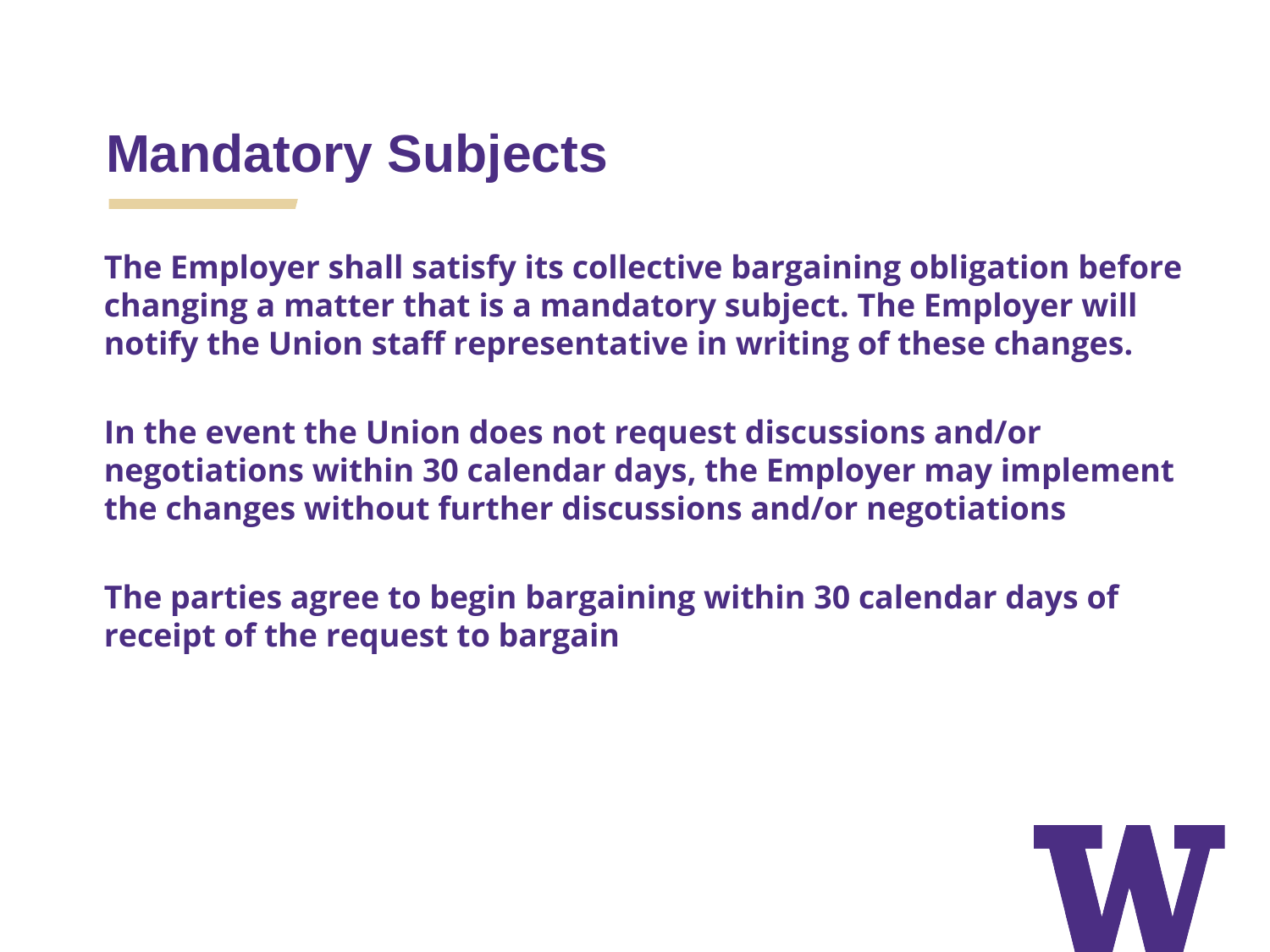

# Mandatory Subjects
The Employer shall satisfy its collective bargaining obligation before changing a matter that is a mandatory subject. The Employer will notify the Union staff representative in writing of these changes.

In the event the Union does not request discussions and/or negotiations within 30 calendar days, the Employer may implement the changes without further discussions and/or negotiations

The parties agree to begin bargaining within 30 calendar days of receipt of the request to bargain